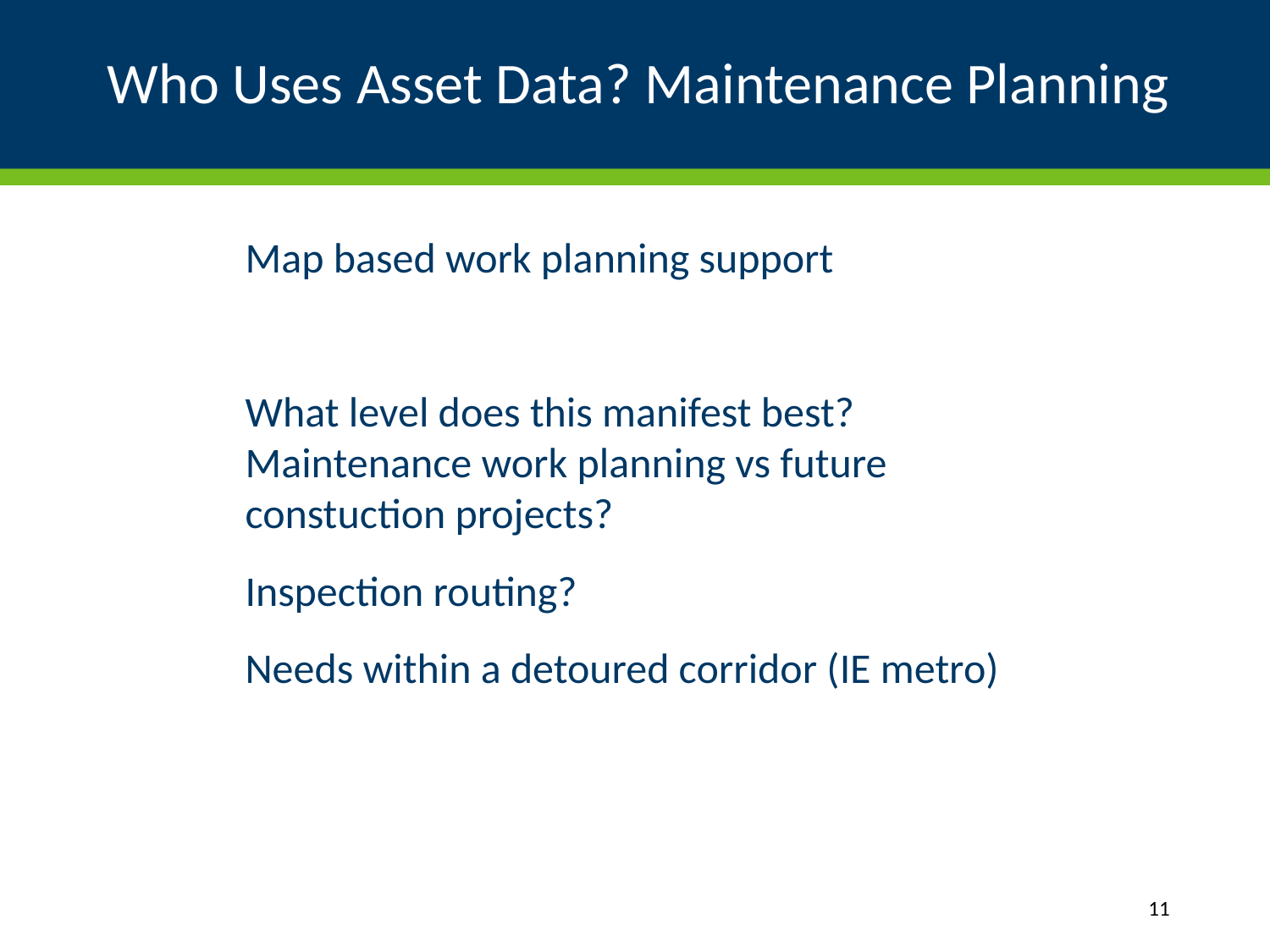

# Who Uses Asset Data? Maintenance Planning
Map based work planning support

What level does this manifest best?  Maintenance work planning vs future constuction projects?
Inspection routing?
Needs within a detoured corridor (IE metro)

11